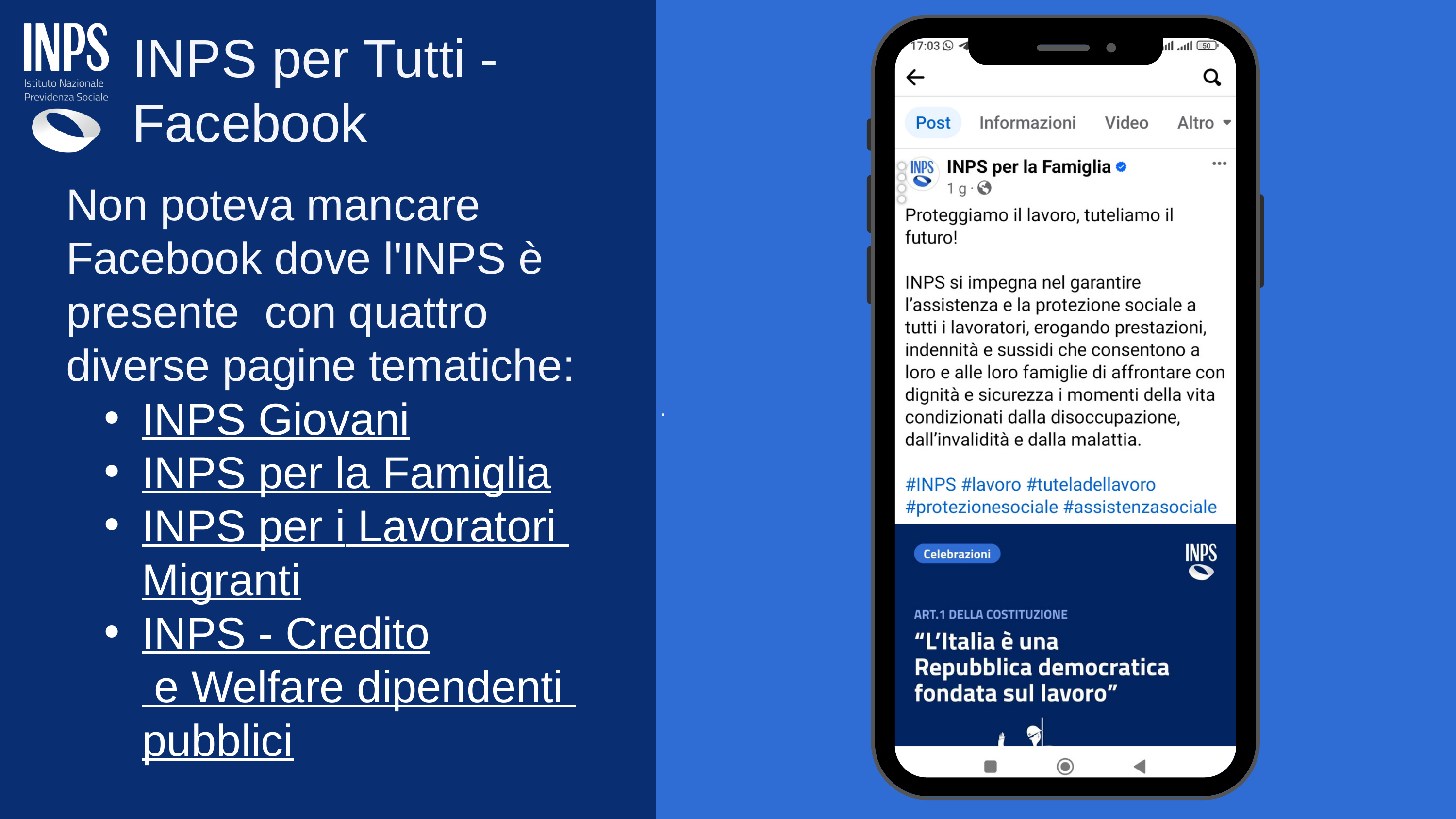

.

INPS per Tutti - Facebook
Non poteva mancare Facebook dove l'INPS è presente  con quattro diverse pagine tematiche:
INPS Giovani
INPS per la Famiglia
INPS per i Lavoratori Migranti
INPS - Credito e Welfare dipendenti pubblici